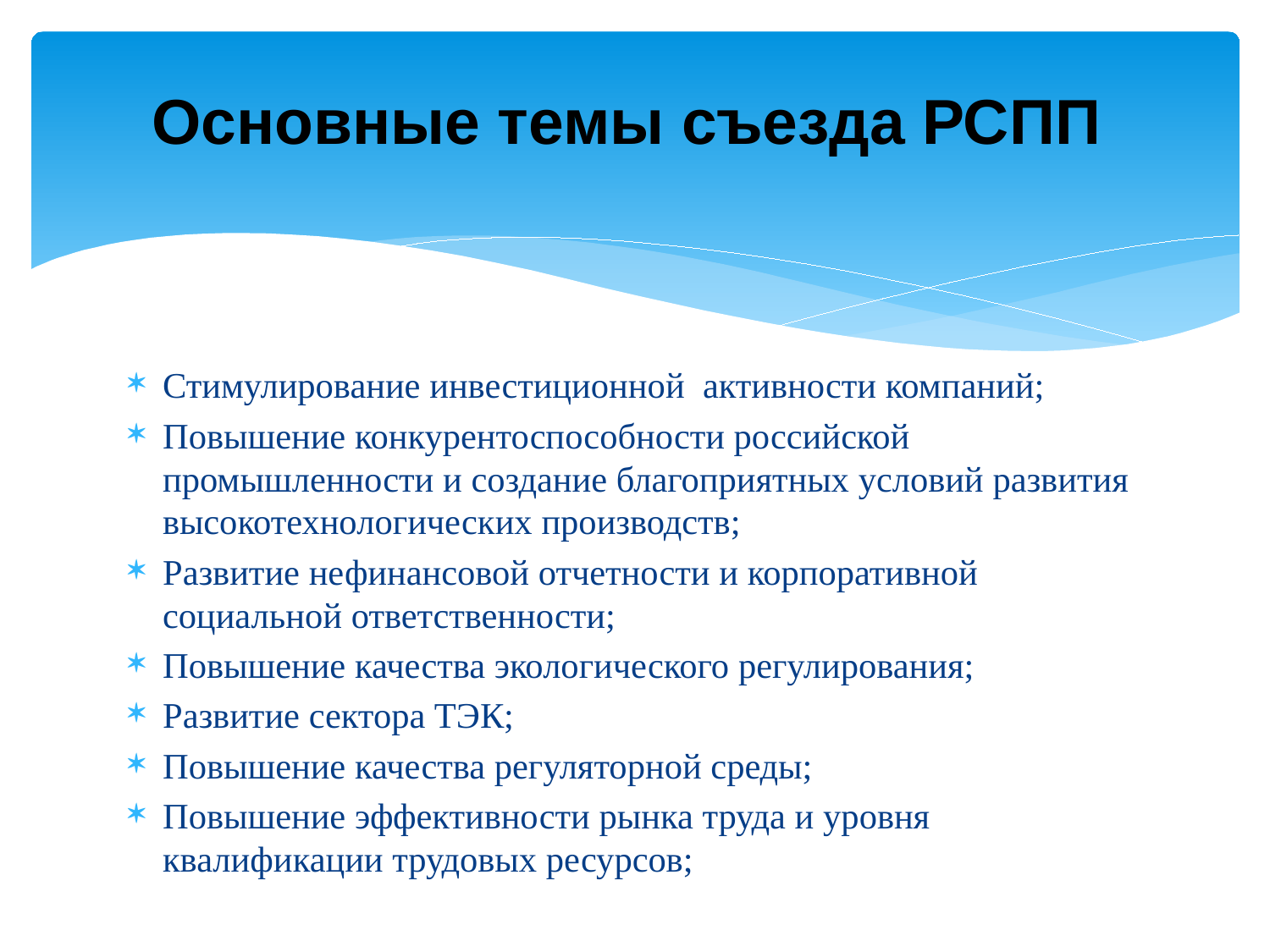

# Основные темы съезда РСПП
Стимулирование инвестиционной  активности компаний;
Повышение конкурентоспособности российской промышленности и создание благоприятных условий развития высокотехнологических производств;
Развитие нефинансовой отчетности и корпоративной социальной ответственности;
Повышение качества экологического регулирования;
Развитие сектора ТЭК;
Повышение качества регуляторной среды;
Повышение эффективности рынка труда и уровня квалификации трудовых ресурсов;